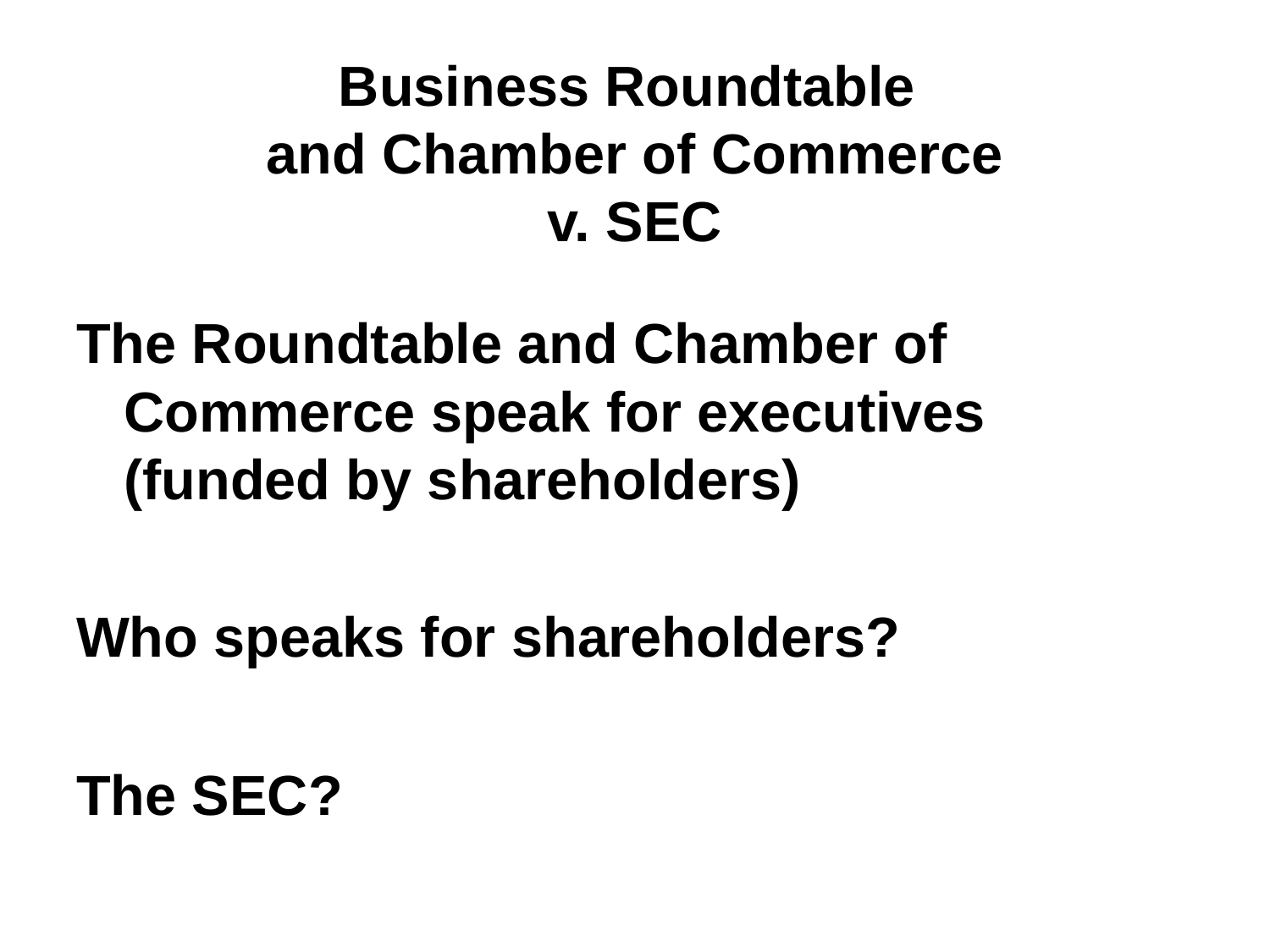

# Business Roundtable and Chamber of Commerce v. SEC

The Roundtable and Chamber of Commerce speak for executives (funded by shareholders)

Who speaks for shareholders?

The SEC?